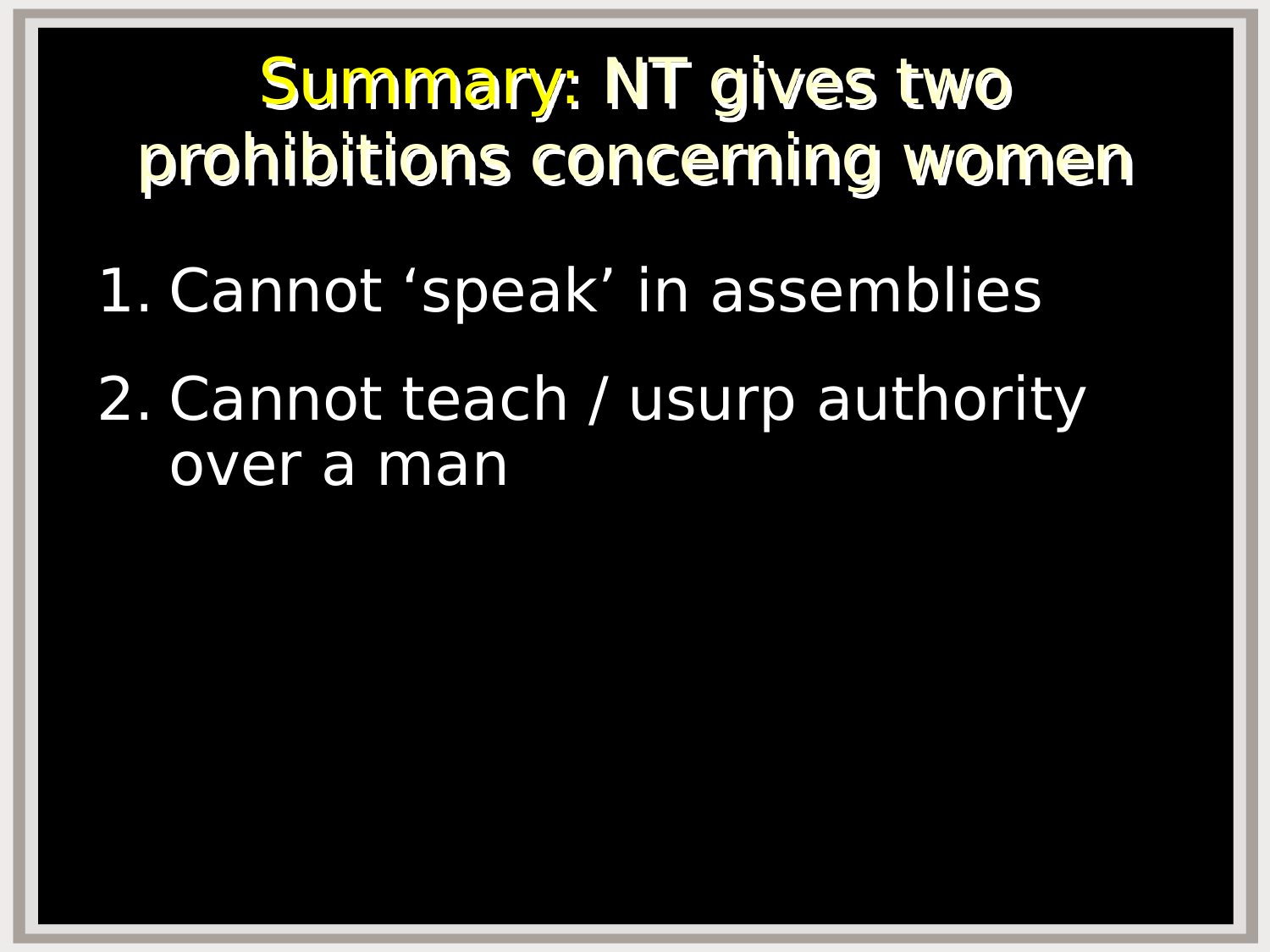

# Summary: NT gives two prohibitions concerning women
Cannot ‘speak’ in assemblies
Cannot teach / usurp authority over a man